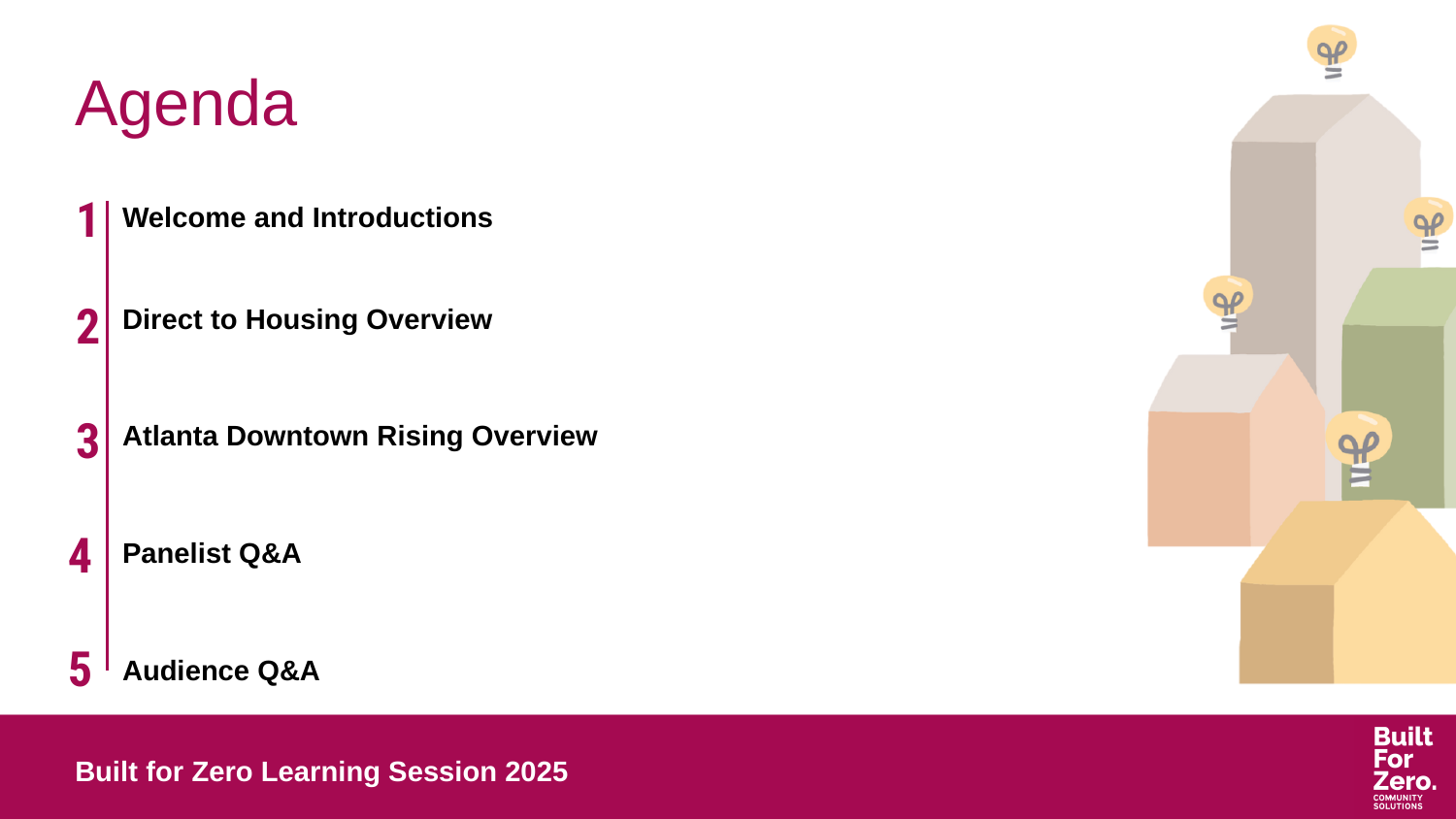

# Agenda
1
Welcome and Introductions
Direct to Housing Overview

Atlanta Downtown Rising Overview

Panelist Q&A
Audience Q&A

2
3
4
5